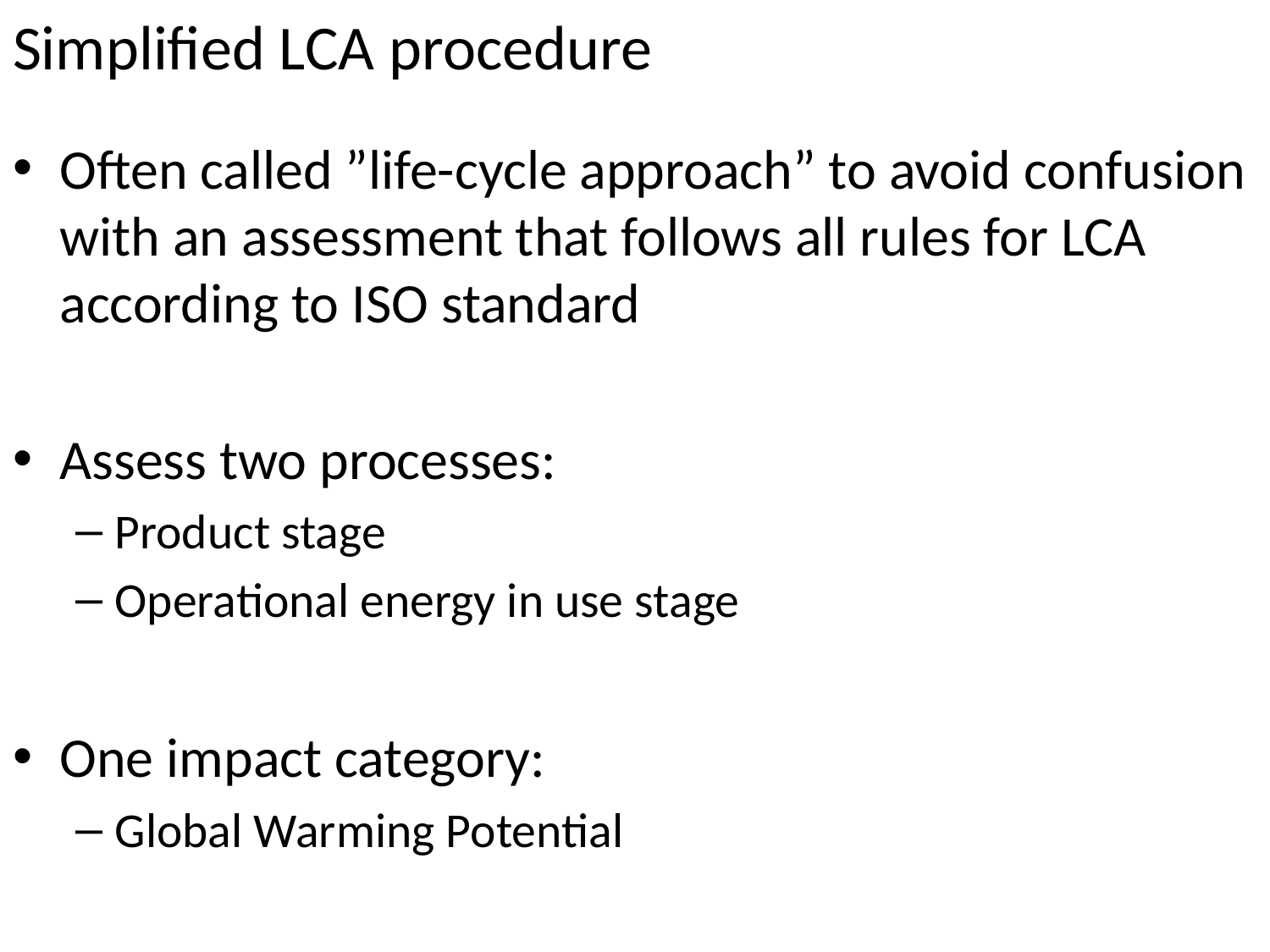

# Simplified LCA procedure
Often called ”life-cycle approach” to avoid confusion with an assessment that follows all rules for LCA according to ISO standard

Assess two processes:
Product stage
Operational energy in use stage

One impact category:
Global Warming Potential